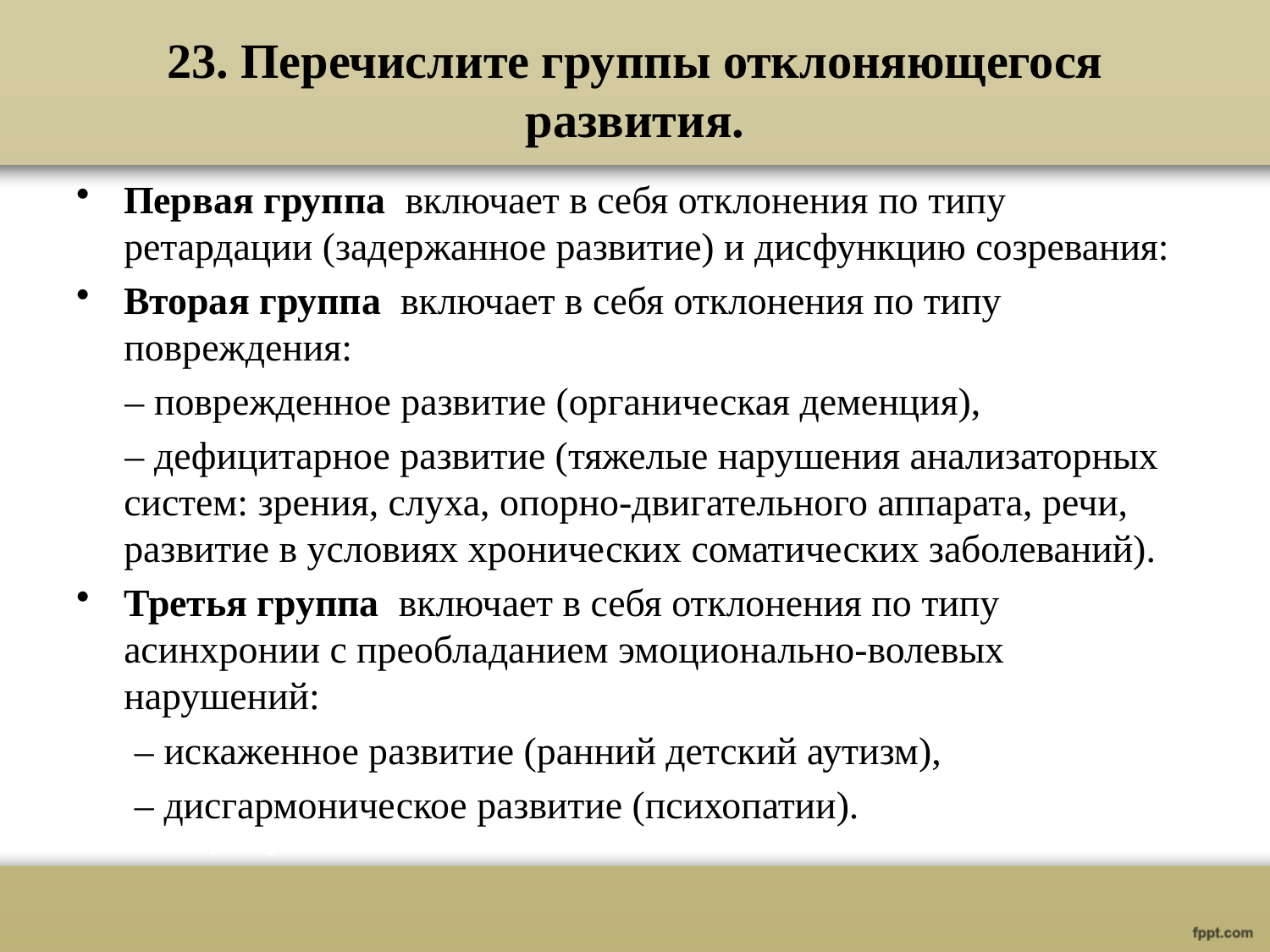

# 23. Перечислите группы отклоняющегося развития.
Первая группа  включает в себя отклонения по типу ретардации (задержанное развитие) и дисфункцию созревания:
Вторая группа  включает в себя отклонения по типу повреждения:
     – поврежденное развитие (органическая деменция),
     – дефицитарное развитие (тяжелые нарушения анализаторных систем: зрения, слуха, опорно-двигательного аппарата, речи, развитие в условиях хронических соматических заболеваний).
Третья группа  включает в себя отклонения по типу асинхронии с преобладанием эмоционально-волевых нарушений:
      – искаженное развитие (ранний детский аутизм),
      – дисгармоническое развитие (психопатии).